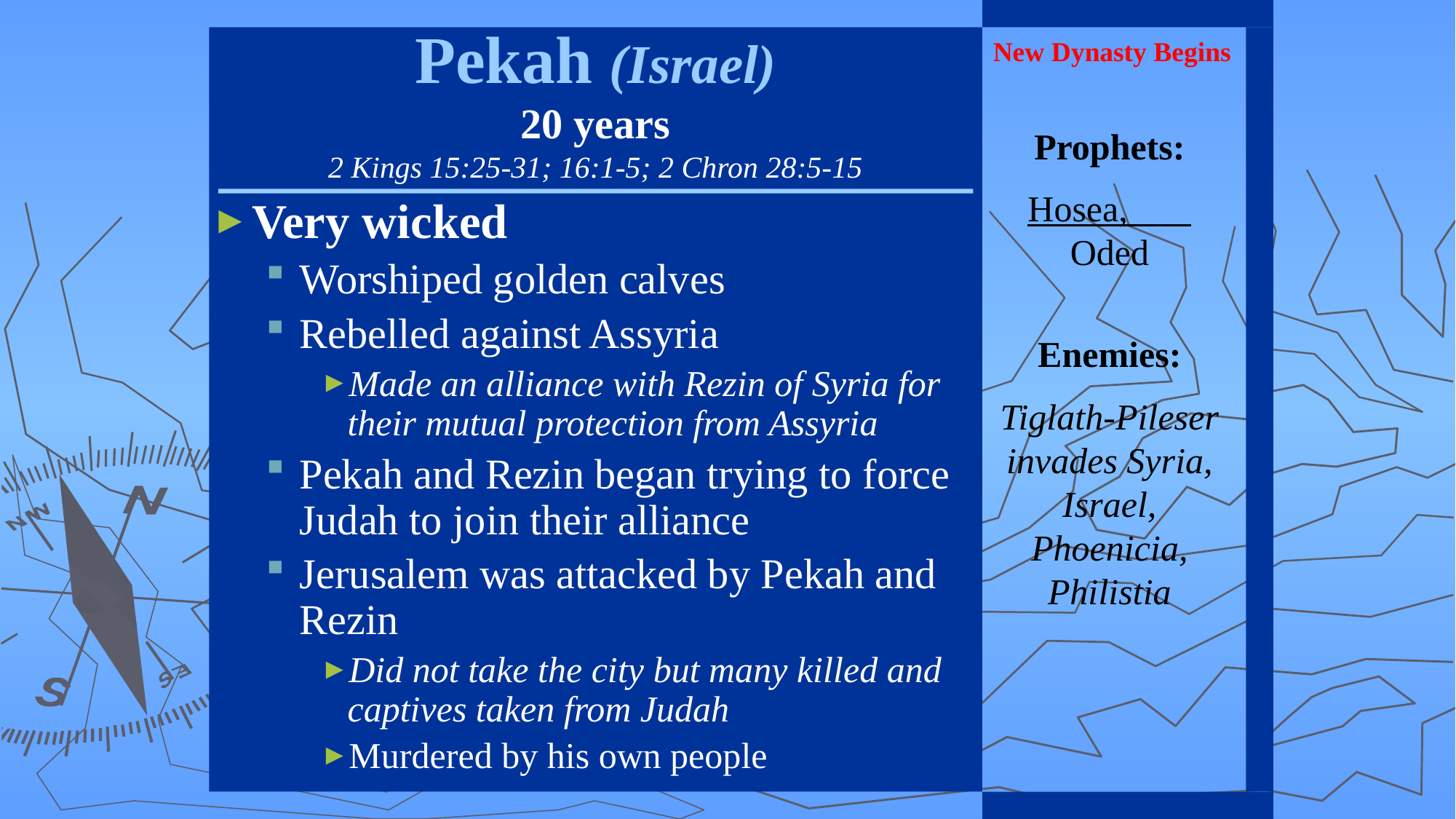

Pekah (Israel)
20 years
2 Kings 15:25-31; 16:1-5; 2 Chron 28:5-15

New Dynasty Begins
Prophets:
Hosea,        Oded

Very wicked
Worshiped golden calves
Rebelled against Assyria
Made an alliance with Rezin of Syria for their mutual protection from Assyria
Pekah and Rezin began trying to force Judah to join their alliance
Jerusalem was attacked by Pekah and Rezin
Did not take the city but many killed and captives taken from Judah
Murdered by his own people

Enemies:
Tiglath-Pileser invades Syria, Israel, Phoenicia, Philistia